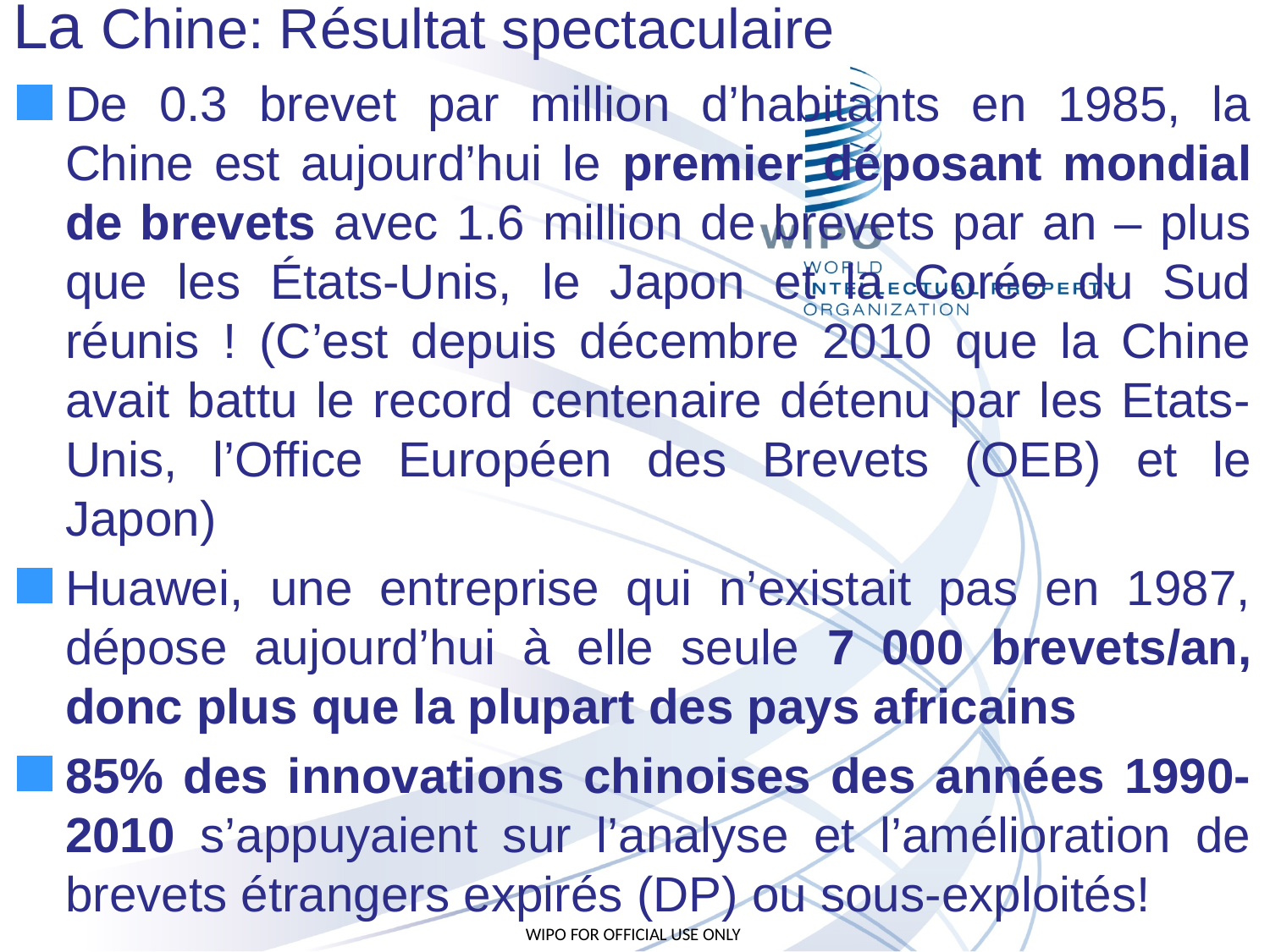

# La Chine: Résultat spectaculaire
De 0.3 brevet par million d’habitants en 1985, la Chine est aujourd’hui le premier déposant mondial de brevets avec 1.6 million de brevets par an – plus que les États-Unis, le Japon et la Corée du Sud réunis ! (C’est depuis décembre 2010 que la Chine avait battu le record centenaire détenu par les Etats-Unis, l’Office Européen des Brevets (OEB) et le Japon)
Huawei, une entreprise qui n’existait pas en 1987, dépose aujourd’hui à elle seule 7 000 brevets/an, donc plus que la plupart des pays africains
85% des innovations chinoises des années 1990-2010 s’appuyaient sur l’analyse et l’amélioration de brevets étrangers expirés (DP) ou sous-exploités!